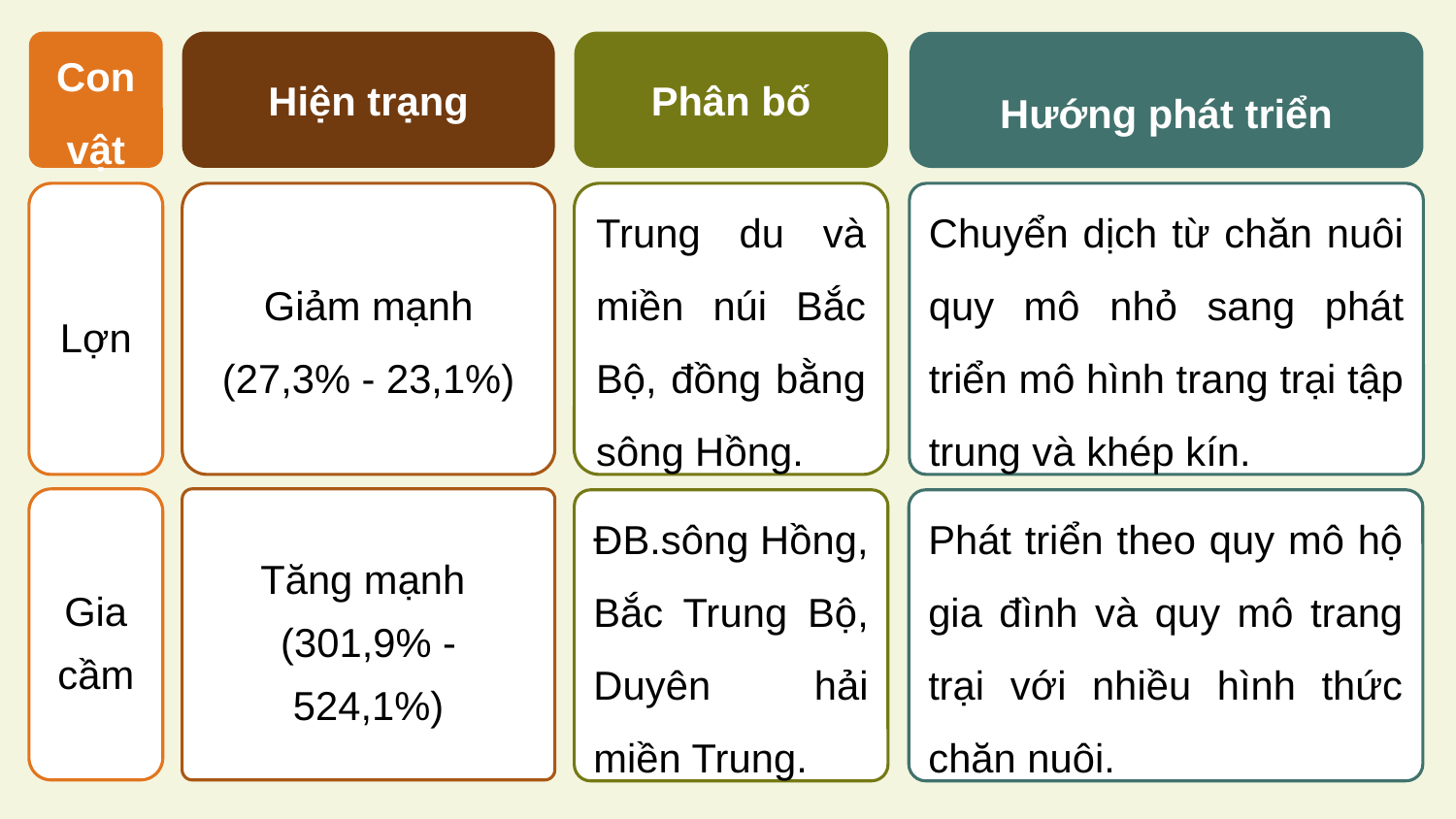

Con vật
Hiện trạng
Phân bố
Hướng phát triển
Lợn
Giảm mạnh
(27,3% - 23,1%)
Trung du và miền núi Bắc Bộ, đồng bằng sông Hồng.
Chuyển dịch từ chăn nuôi quy mô nhỏ sang phát triển mô hình trang trại tập trung và khép kín.
Gia cầm
Tăng mạnh
(301,9% - 524,1%)
Phát triển theo quy mô hộ gia đình và quy mô trang trại với nhiều hình thức chăn nuôi.
ĐB.sông Hồng, Bắc Trung Bộ, Duyên hải miền Trung.